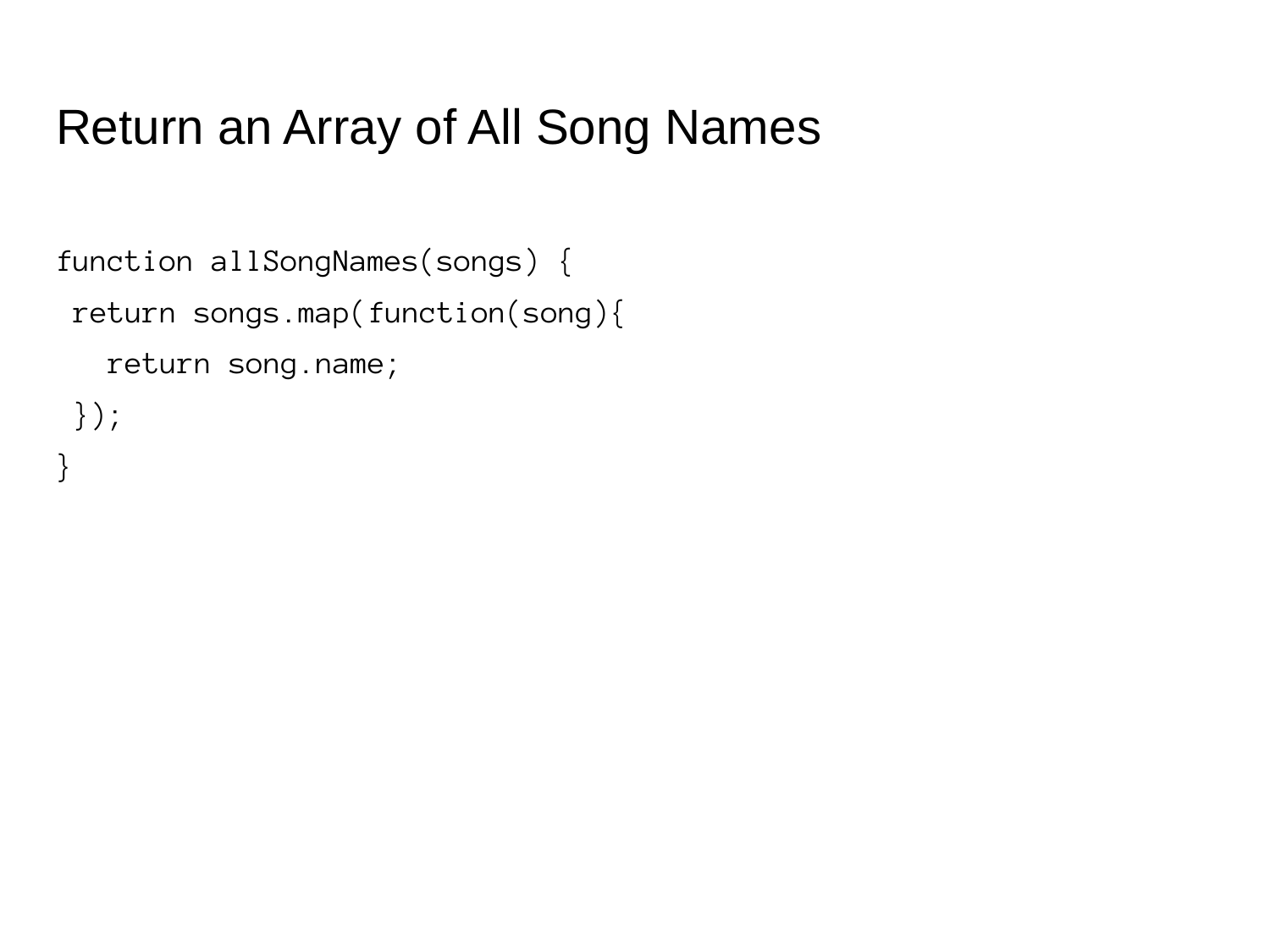

# Return an Array of All Song Names
function allSongNames(songs) {
 return songs.map(function(song){
   return song.name;
 });
}